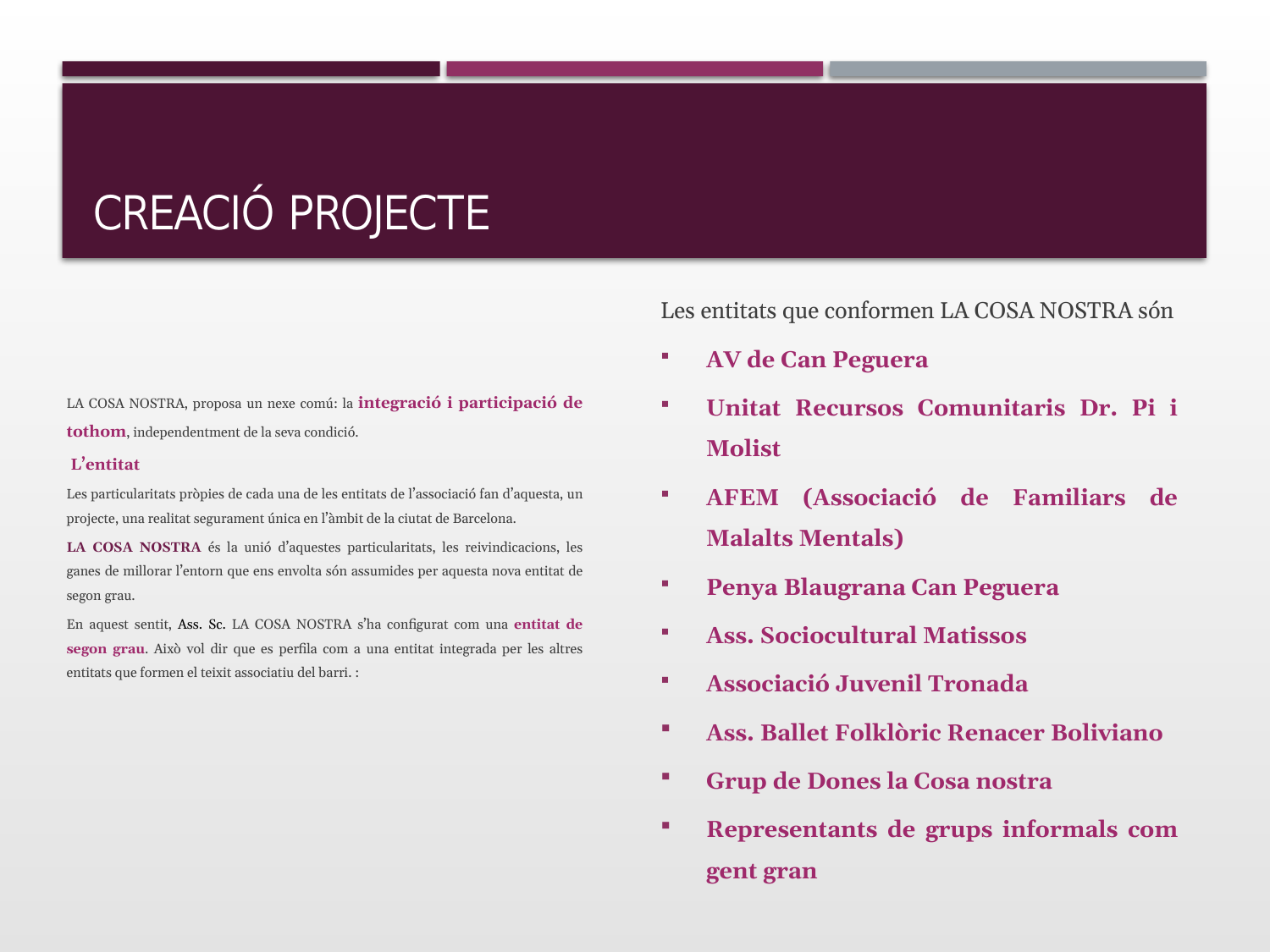

# creació Projecte

LA COSA NOSTRA, proposa un nexe comú: la integració i participació de tothom, independentment de la seva condició.
 L’entitat
Les particularitats pròpies de cada una de les entitats de l’associació fan d’aquesta, un projecte, una realitat segurament única en l’àmbit de la ciutat de Barcelona.
LA COSA NOSTRA és la unió d’aquestes particularitats, les reivindicacions, les ganes de millorar l’entorn que ens envolta són assumides per aquesta nova entitat de segon grau.
En aquest sentit, Ass. Sc. LA COSA NOSTRA s’ha configurat com una entitat de segon grau. Això vol dir que es perfila com a una entitat integrada per les altres entitats que formen el teixit associatiu del barri. :

Les entitats que conformen LA COSA NOSTRA són
AV de Can Peguera
Unitat Recursos Comunitaris Dr. Pi i Molist
AFEM (Associació de Familiars de Malalts Mentals)
Penya Blaugrana Can Peguera
Ass. Sociocultural Matissos
Associació Juvenil Tronada
Ass. Ballet Folklòric Renacer Boliviano
Grup de Dones la Cosa nostra
Representants de grups informals com gent gran